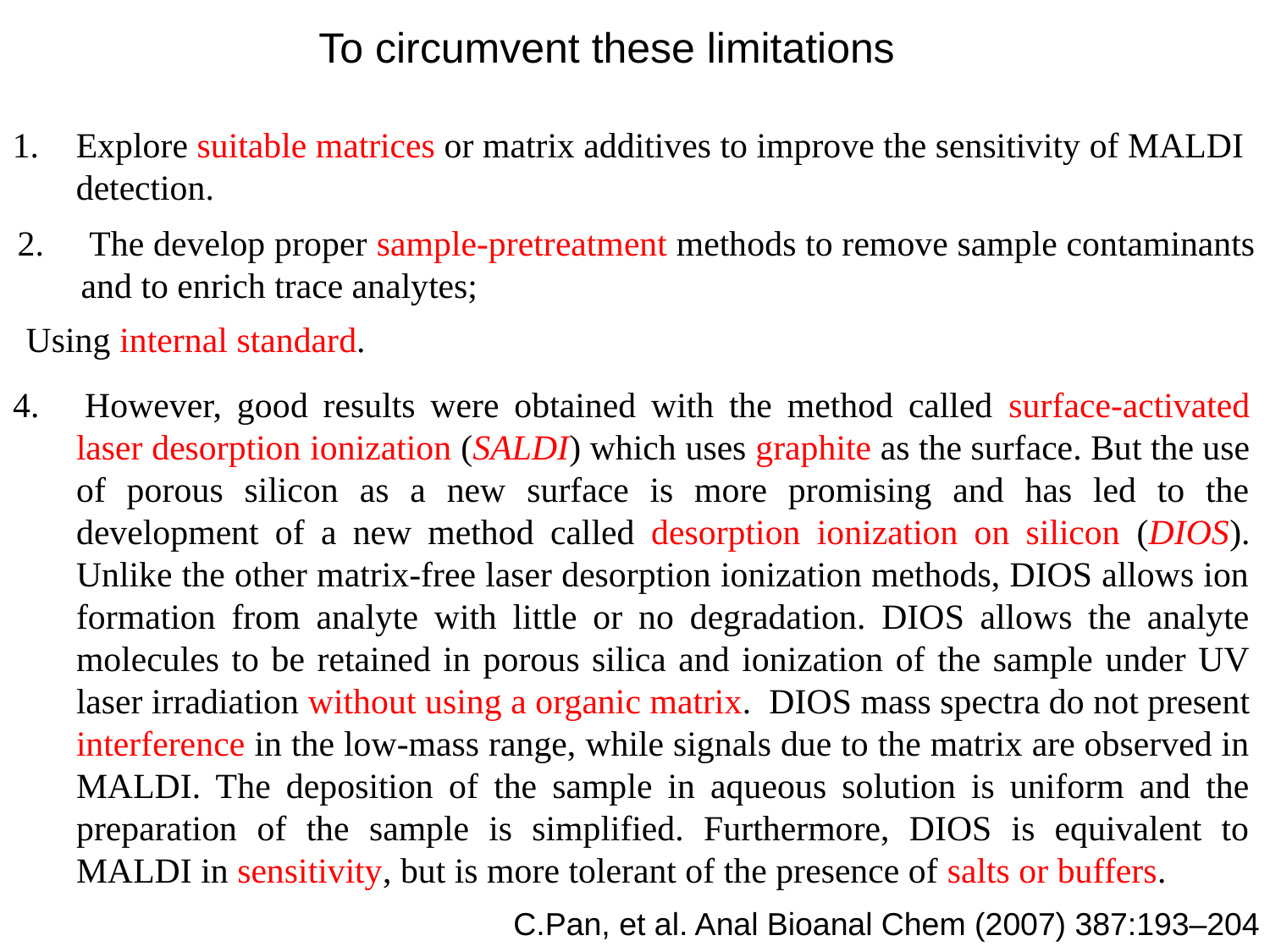

# To circumvent these limitations
Explore suitable matrices or matrix additives to improve the sensitivity of MALDI detection.
2.     The develop proper sample-pretreatment methods to remove sample contaminants and to enrich trace analytes;
3.     Using internal standard.
4.   However, good results were obtained with the method called surface-activated laser desorption ionization (SALDI) which uses graphite as the surface. But the use of porous silicon as a new surface is more promising and has led to the development of a new method called desorption ionization on silicon (DIOS). Unlike the other matrix-free laser desorption ionization methods, DIOS allows ion formation from analyte with little or no degradation. DIOS allows the analyte molecules to be retained in porous silica and ionization of the sample under UV laser irradiation without using a organic matrix.  DIOS mass spectra do not present interference in the low-mass range, while signals due to the matrix are observed in MALDI. The deposition of the sample in aqueous solution is uniform and the preparation of the sample is simplified. Furthermore, DIOS is equivalent to MALDI in sensitivity, but is more tolerant of the presence of salts or buffers.

C.Pan, et al. Anal Bioanal Chem (2007) 387:193–204